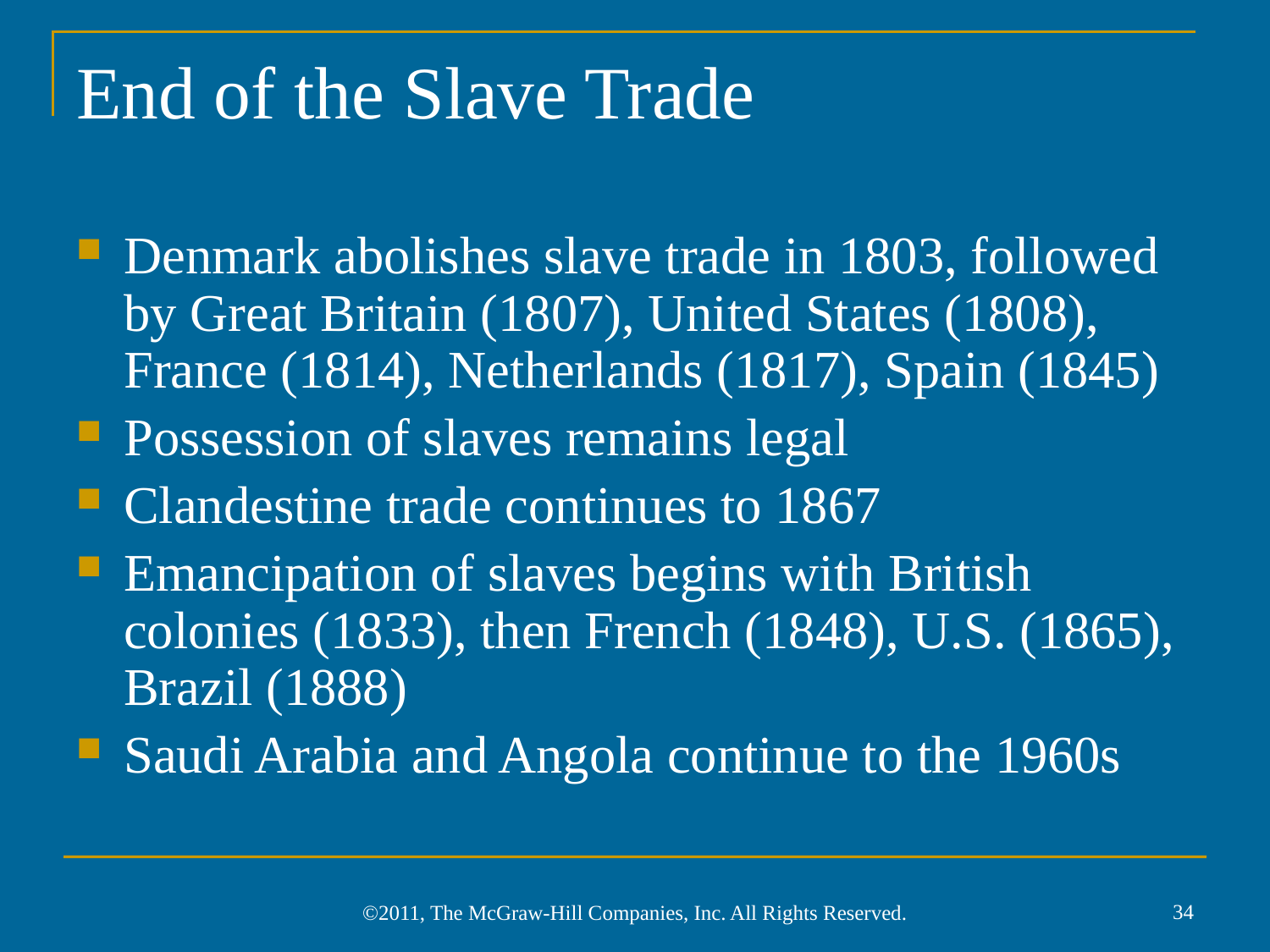

# End of the Slave Trade
Denmark abolishes slave trade in 1803, followed by Great Britain (1807), United States (1808), France (1814), Netherlands (1817), Spain (1845)
Possession of slaves remains legal
Clandestine trade continues to 1867
Emancipation of slaves begins with British colonies (1833), then French (1848), U.S. (1865), Brazil (1888)
Saudi Arabia and Angola continue to the 1960s
34
©2011, The McGraw-Hill Companies, Inc. All Rights Reserved.